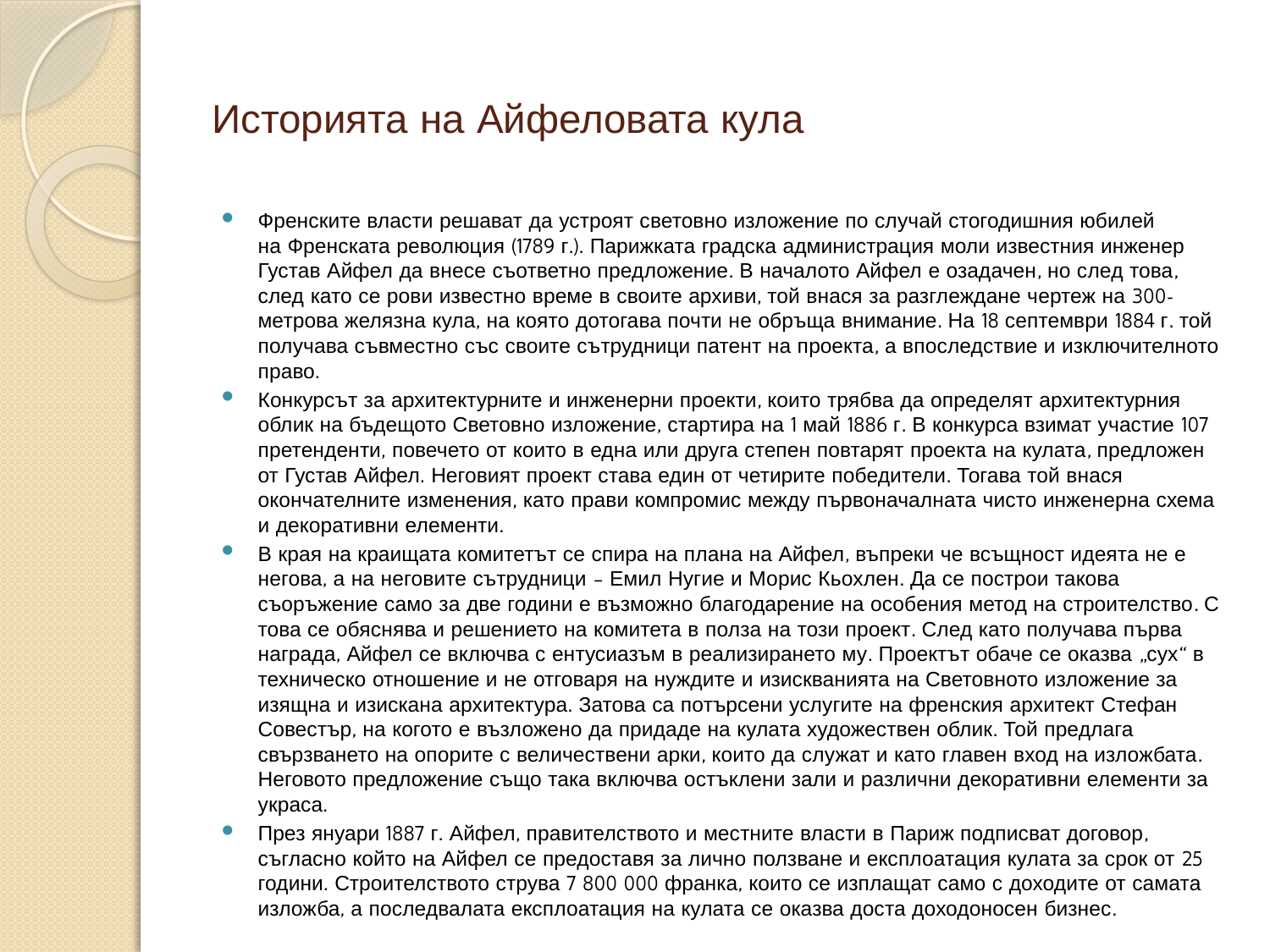

# Историята на Айфеловата кула
Френските власти решават да устроят световно изложение по случай стогодишния юбилей на Френската революция (1789 г.). Парижката градска администрация моли известния инженер Густав Айфел да внесе съответно предложение. В началото Айфел е озадачен, но след това, след като се рови известно време в своите архиви, той внася за разглеждане чертеж на 300-метрова желязна кула, на която дотогава почти не обръща внимание. На 18 септември 1884 г. той получава съвместно със своите сътрудници патент на проекта, а впоследствие и изключителното право.
Конкурсът за архитектурните и инженерни проекти, които трябва да определят архитектурния облик на бъдещото Световно изложение, стартира на 1 май 1886 г. В конкурса взимат участие 107 претенденти, повечето от които в една или друга степен повтарят проекта на кулата, предложен от Густав Айфел. Неговият проект става един от четирите победители. Тогава той внася окончателните изменения, като прави компромис между първоначалната чисто инженерна схема и декоративни елементи.
В края на краищата комитетът се спира на плана на Айфел, въпреки че всъщност идеята не е негова, а на неговите сътрудници – Емил Нугие и Морис Кьохлен. Да се построи такова съоръжение само за две години е възможно благодарение на особения метод на строителство. С това се обяснява и решението на комитета в полза на този проект. След като получава първа награда, Айфел се включва с ентусиазъм в реализирането му. Проектът обаче се оказва „сух“ в техническо отношение и не отговаря на нуждите и изискванията на Световното изложение за изящна и изискана архитектура. Затова са потърсени услугите на френския архитект Стефан Совестър, на когото е възложено да придаде на кулата художествен облик. Той предлага свързването на опорите с величествени арки, които да служат и като главен вход на изложбата. Неговото предложение също така включва остъклени зали и различни декоративни елементи за украса.
През януари 1887 г. Айфел, правителството и местните власти в Париж подписват договор, съгласно който на Айфел се предоставя за лично ползване и експлоатация кулата за срок от 25 години. Строителството струва 7 800 000 франка, които се изплащат само с доходите от самата изложба, а последвалата експлоатация на кулата се оказва доста доходоносен бизнес.